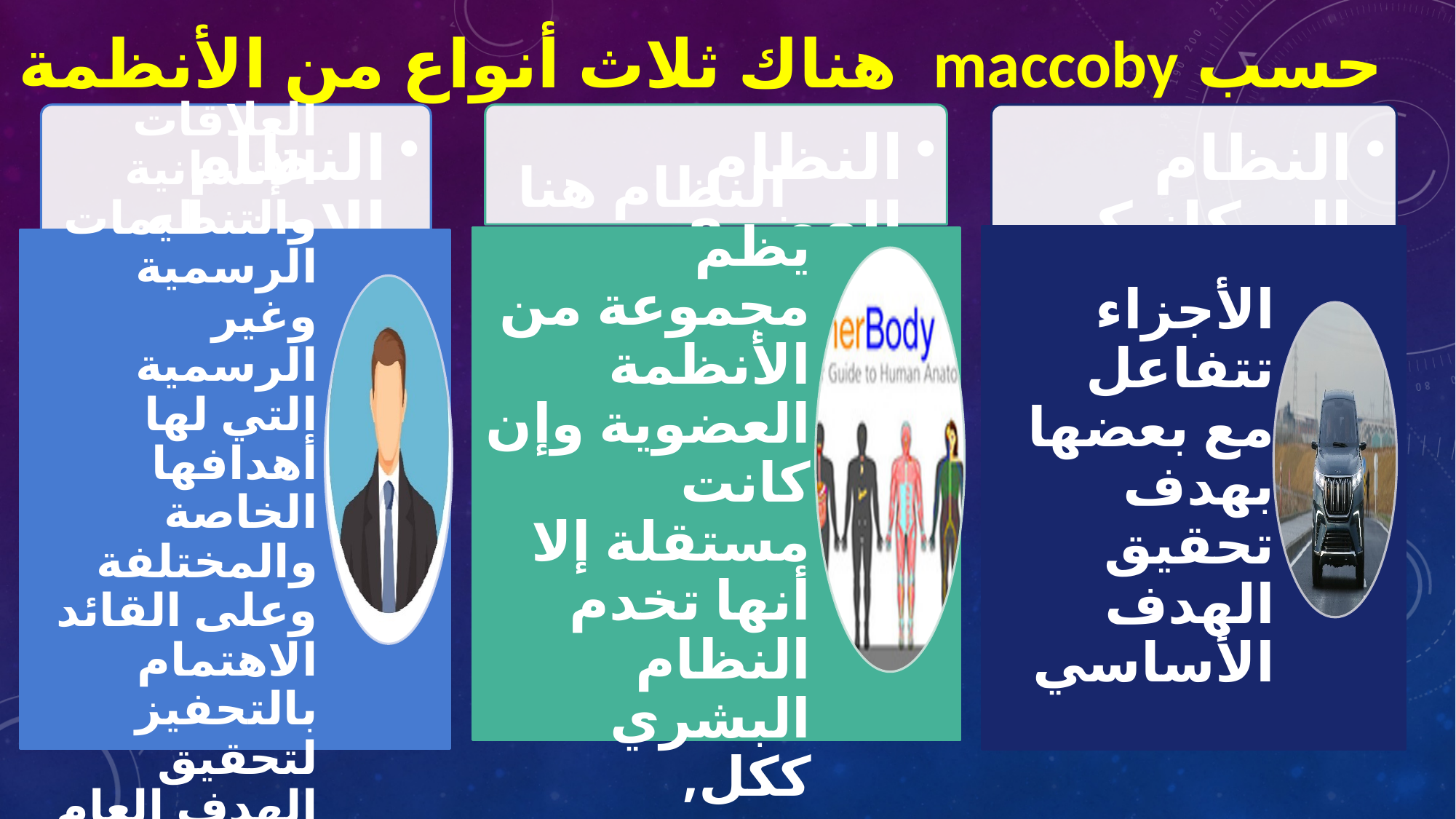

حسب maccoby  هناك ثلاث أنواع من الأنظمة
النظام الاجتماعي
العلاقات الإنسانية والتنظيمات الرسمية وغير الرسمية التي لها أهدافها الخاصة والمختلفة وعلى القائد الاهتمام بالتحفيز لتحقيق الهدف العام للمنظمة
النظام العضوي
  النظام هنا يظم        مجموعة من الأنظمة العضوية وإن كانت مستقلة إلا أنها تخدم النظام البشري ككل,
النظام الميكانيكي
الأجزاء تتفاعل   مع بعضها بهدف تحقيق الهدف الأساسي